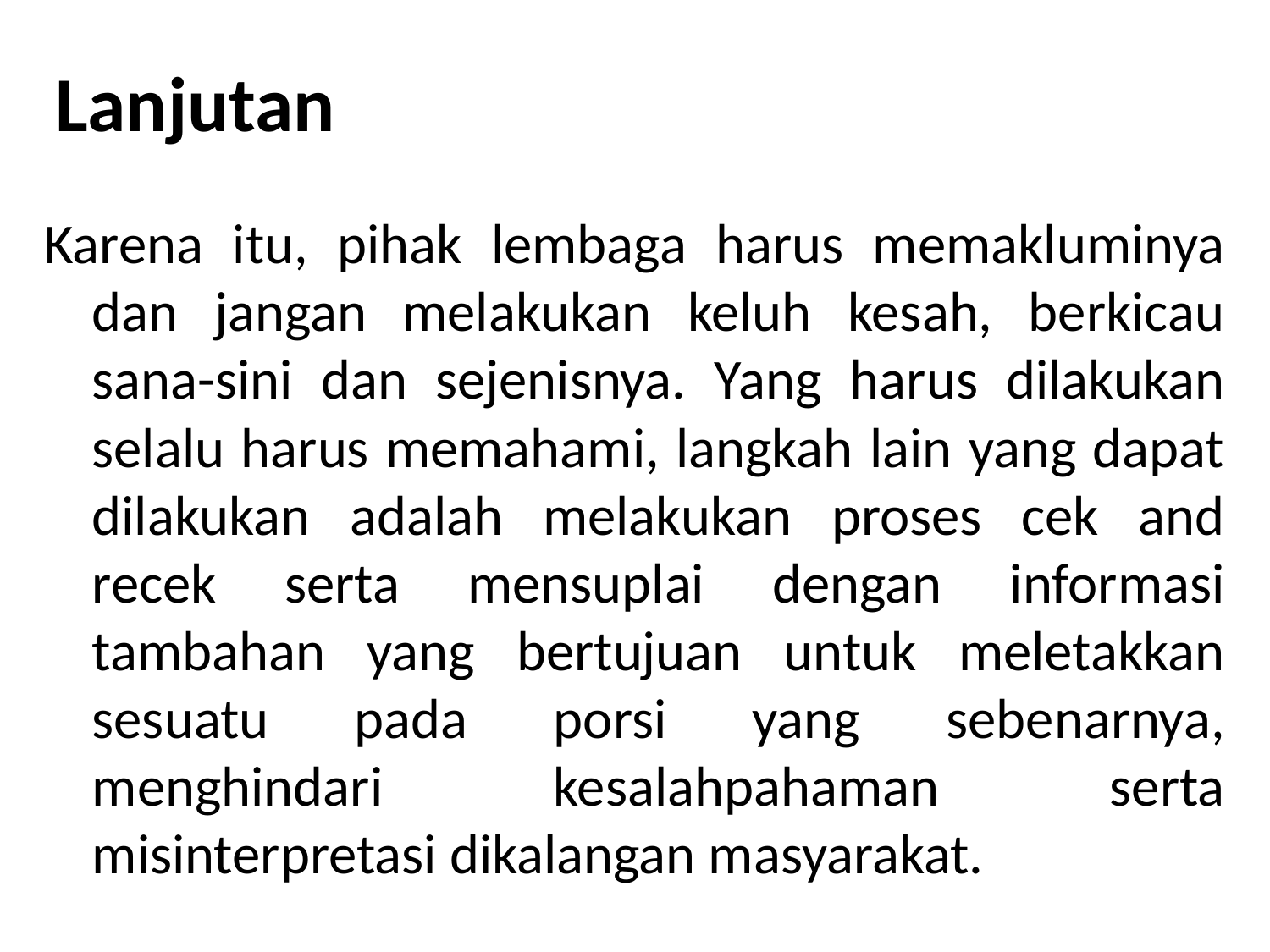

# Lanjutan
Karena itu, pihak lembaga harus memakluminya dan jangan melakukan keluh kesah, berkicau sana-sini dan sejenisnya. Yang harus dilakukan selalu harus memahami, langkah lain yang dapat dilakukan adalah melakukan proses cek and recek serta mensuplai dengan informasi tambahan yang bertujuan untuk meletakkan sesuatu pada porsi yang sebenarnya, menghindari kesalahpahaman serta misinterpretasi dikalangan masyarakat.